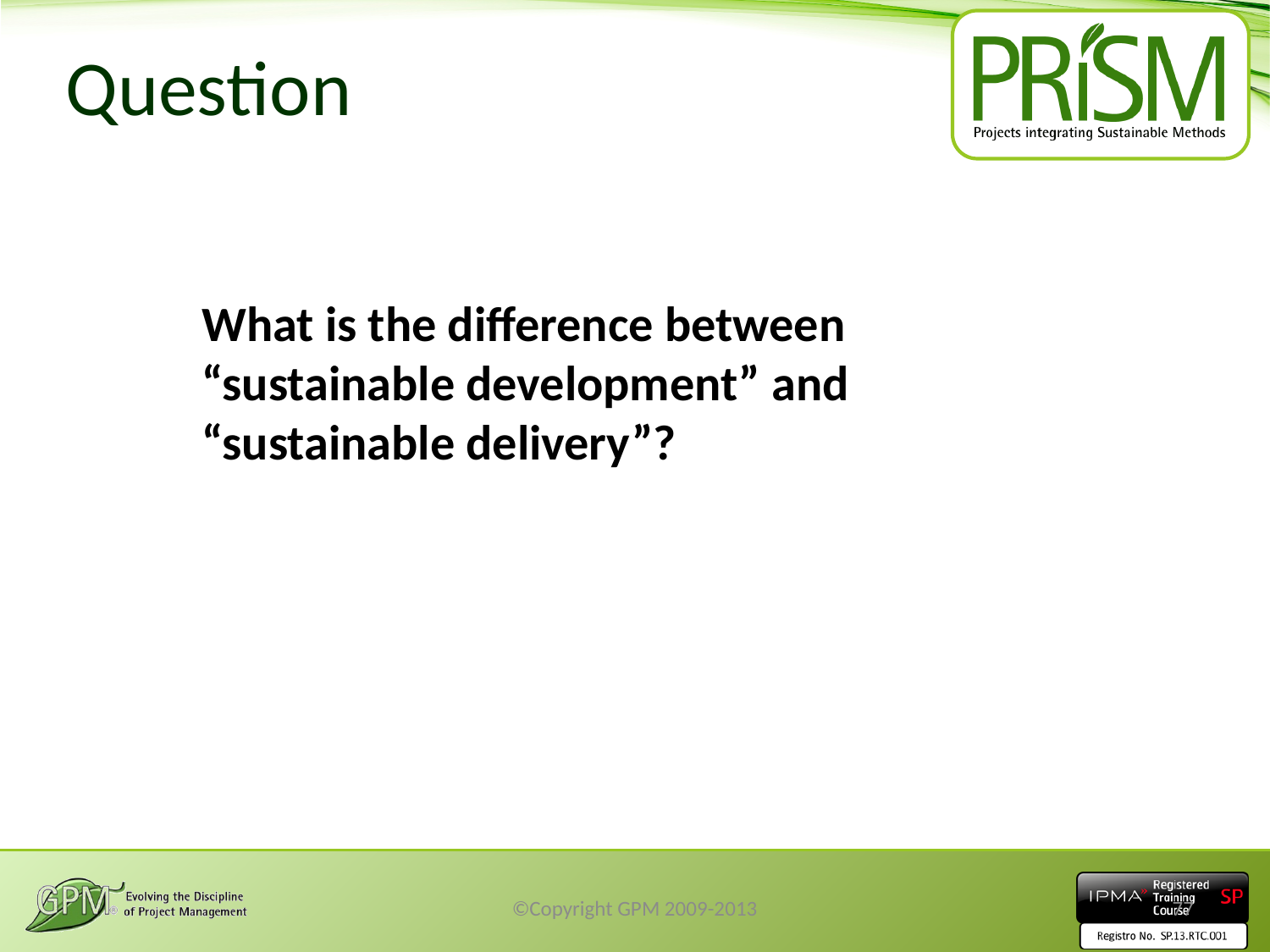

# Question
What is the difference between “sustainable development” and “sustainable delivery”?
©Copyright GPM 2009-2013
77